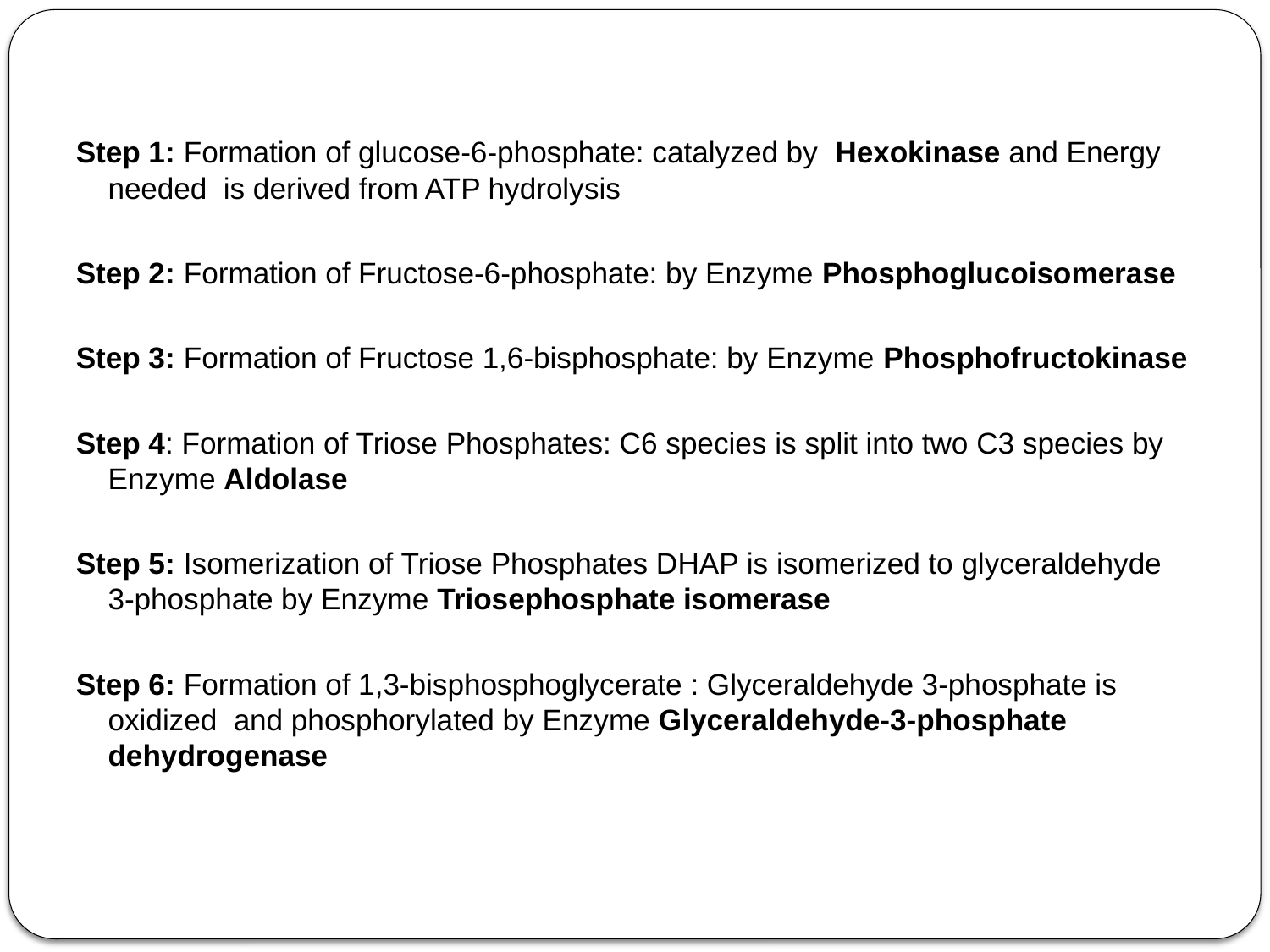

Step 1: Formation of glucose-6-phosphate: catalyzed by  Hexokinase and Energy needed  is derived from ATP hydrolysis

Step 2: Formation of Fructose-6-phosphate: by Enzyme Phosphoglucoisomerase

Step 3: Formation of Fructose 1,6-bisphosphate: by Enzyme Phosphofructokinase

Step 4: Formation of Triose Phosphates: C6 species is split into two C3 species by  Enzyme Aldolase

Step 5: Isomerization of Triose Phosphates DHAP is isomerized to glyceraldehyde 3-phosphate by Enzyme Triosephosphate isomerase

Step 6: Formation of 1,3-bisphosphoglycerate : Glyceraldehyde 3-phosphate is oxidized  and phosphorylated by Enzyme Glyceraldehyde-3-phosphate dehydrogenase